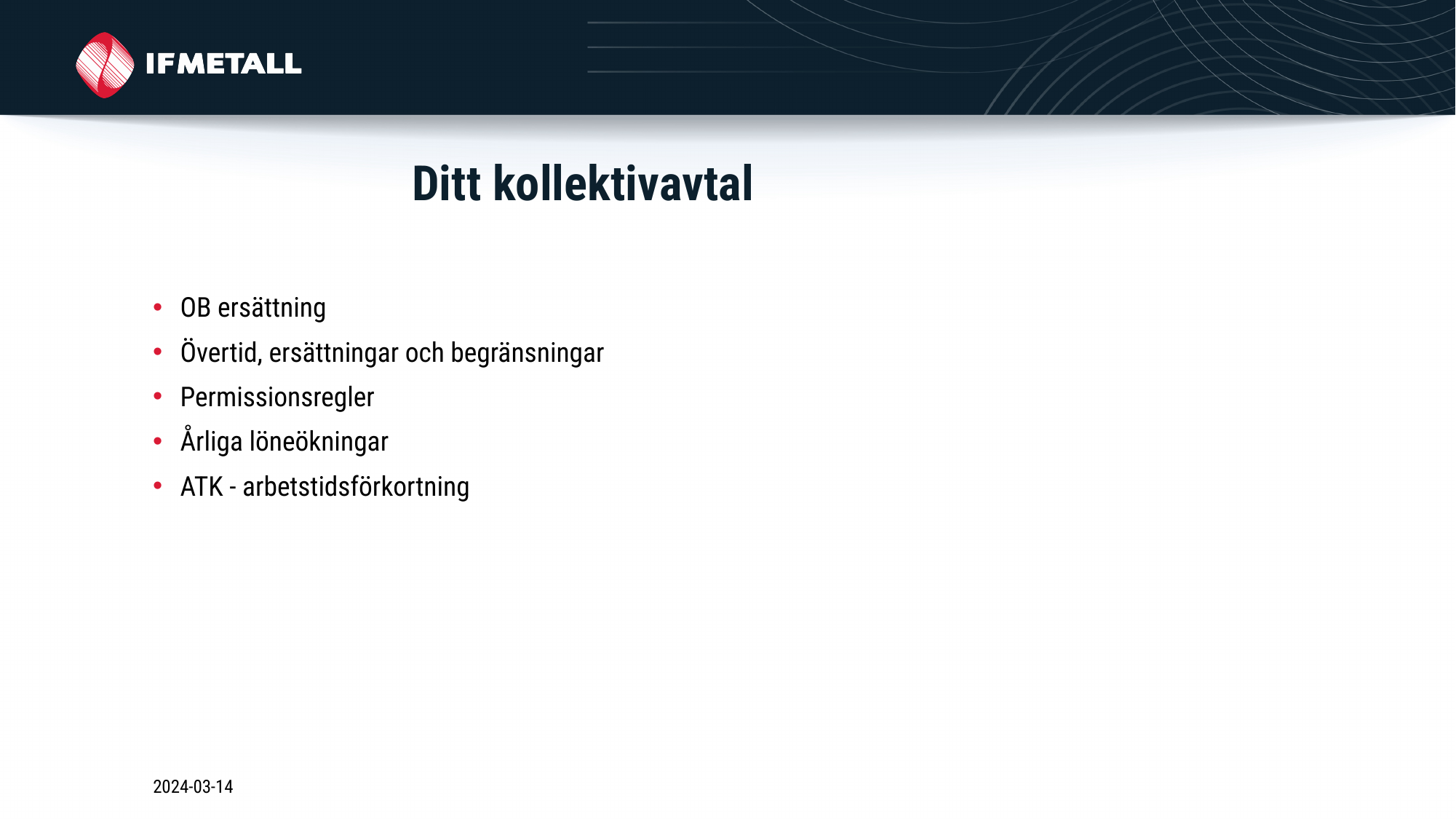

# Ditt kollektivavtal
OB ersättning
Övertid, ersättningar och begränsningar
Permissionsregler
Årliga löneökningar
ATK - arbetstidsförkortning

2024-03-14